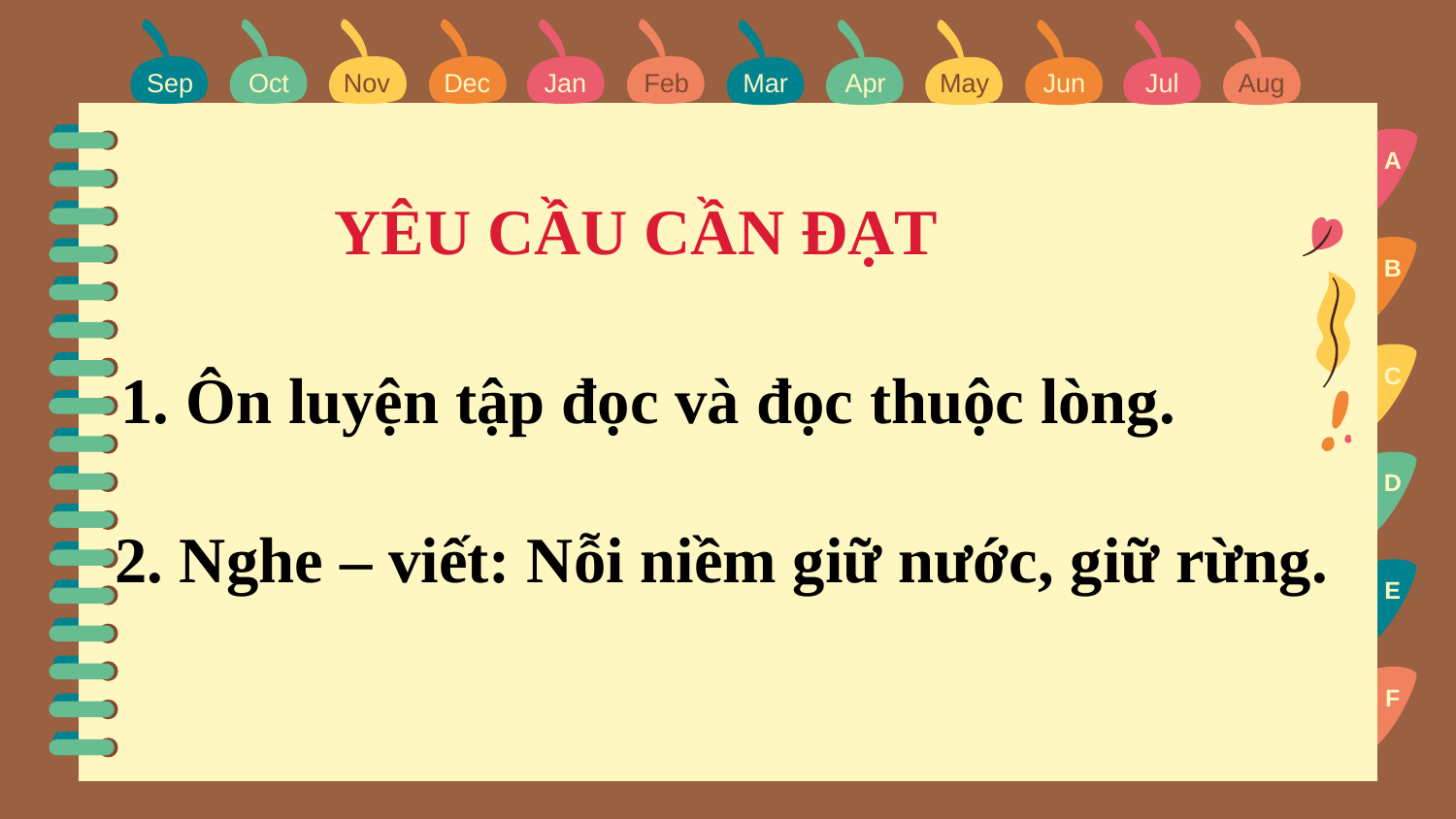

Sep
Oct
Nov
Dec
Jan
Feb
Mar
Apr
May
Jun
Jul
Aug

A
           YÊU CẦU CẦN ĐẠT
B
C
1. Ôn luyện tập đọc và đọc thuộc lòng.
D
2. Nghe – viết: Nỗi niềm giữ nước, giữ rừng.
E
F